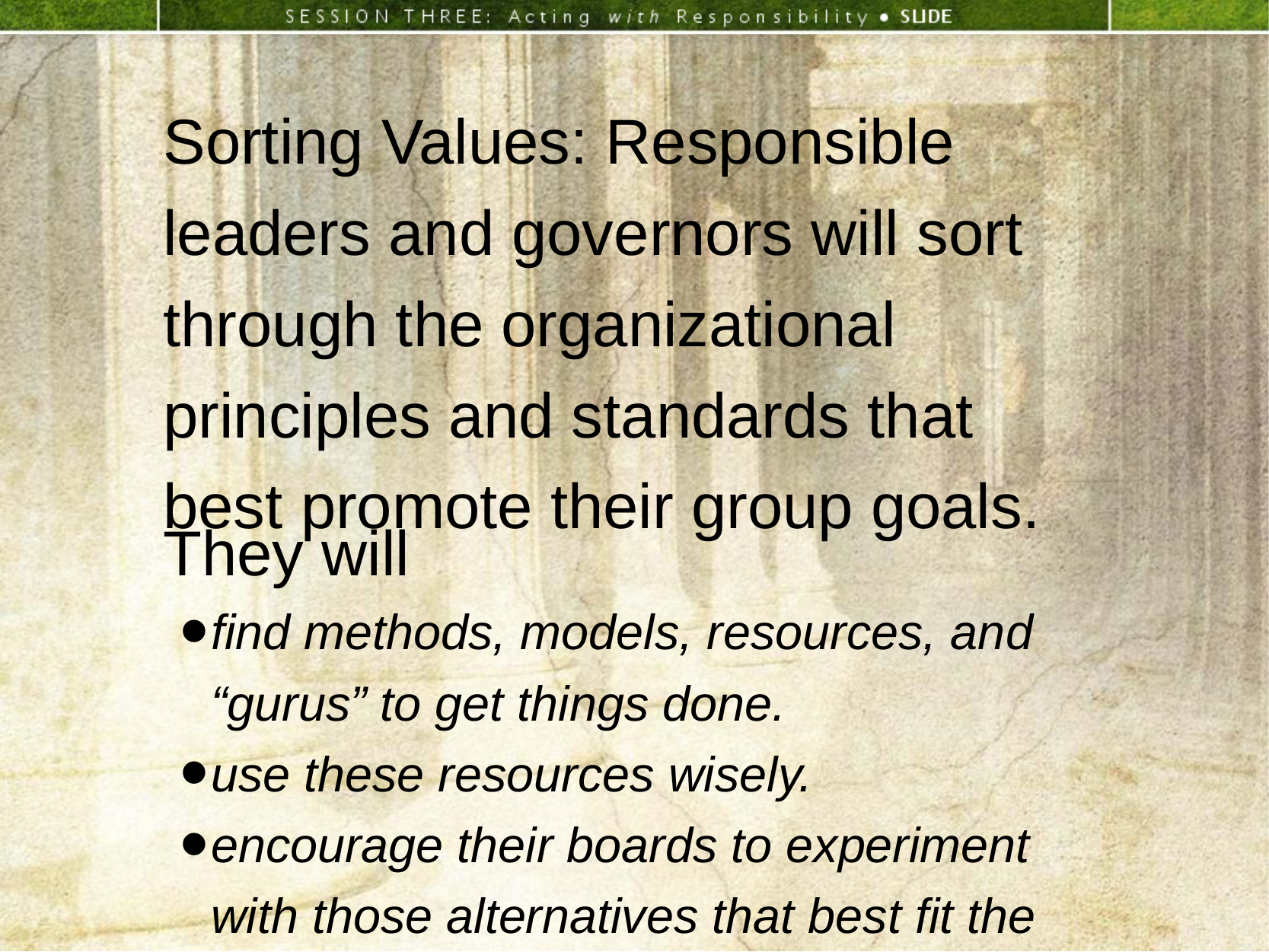

Sorting Values: Responsible
leaders and governors will sort
through the organizational
principles and standards that
best promote their group goals.
They will
find methods, models, resources, and “gurus” to get things done.
use these resources wisely.
encourage their boards to experiment with those alternatives that best fit the needs of their organization.